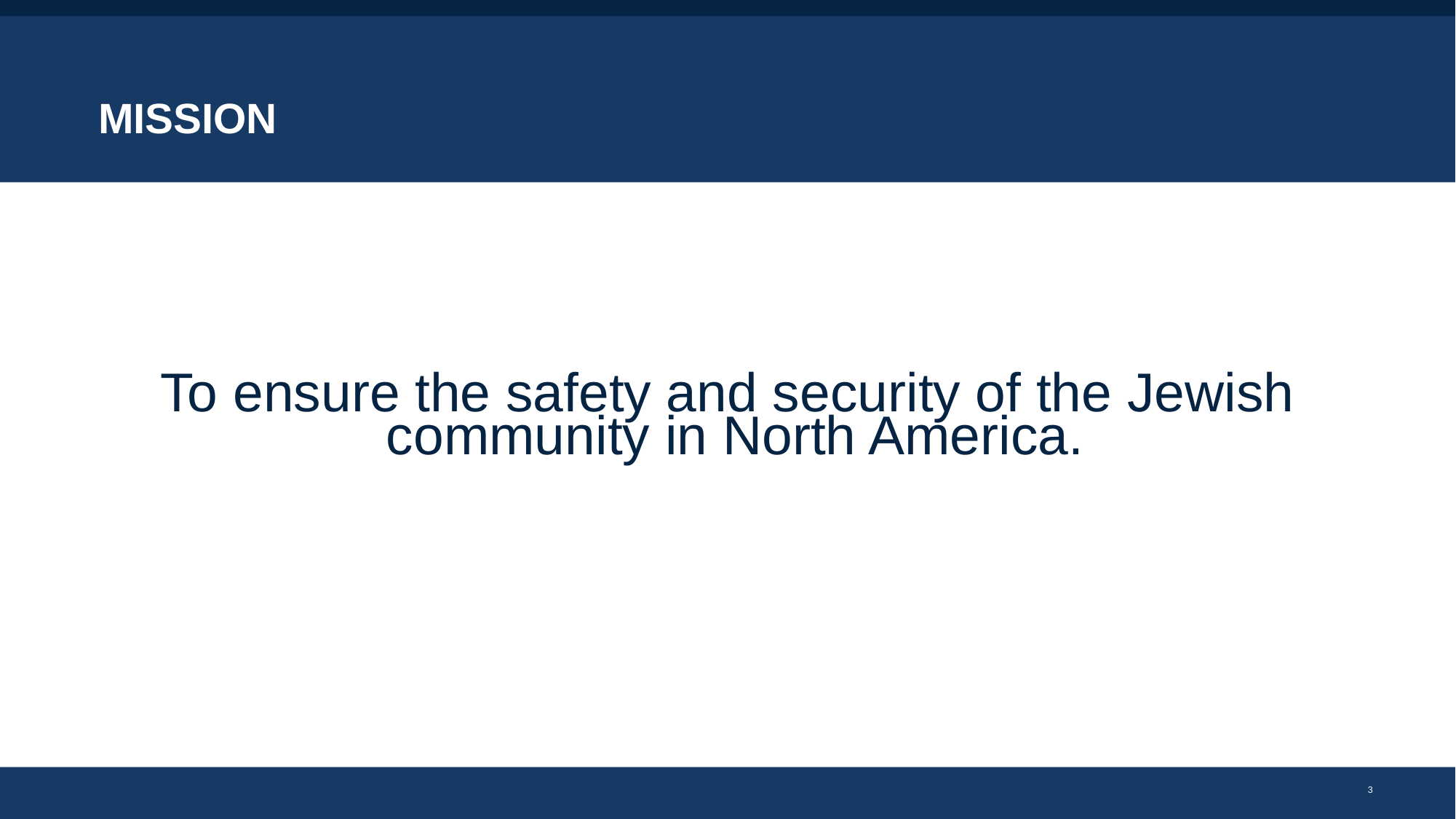

# MISSION
To ensure the safety and security of the Jewish
 community in North America.